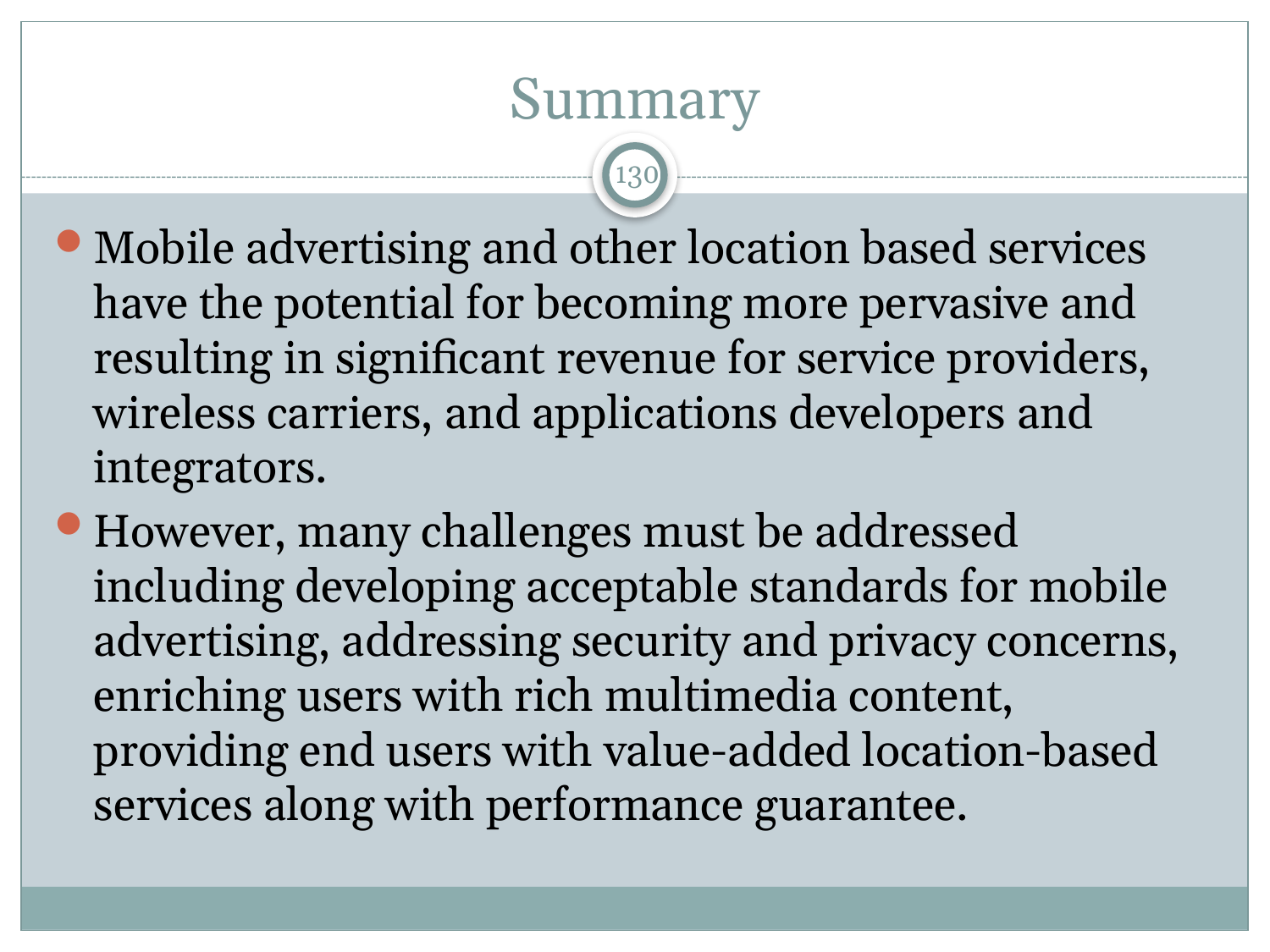

# Summary
130
Mobile advertising and other location based services have the potential for becoming more pervasive and resulting in significant revenue for service providers, wireless carriers, and applications developers and integrators.
However, many challenges must be addressed including developing acceptable standards for mobile advertising, addressing security and privacy concerns, enriching users with rich multimedia content, providing end users with value-added location-based services along with performance guarantee.